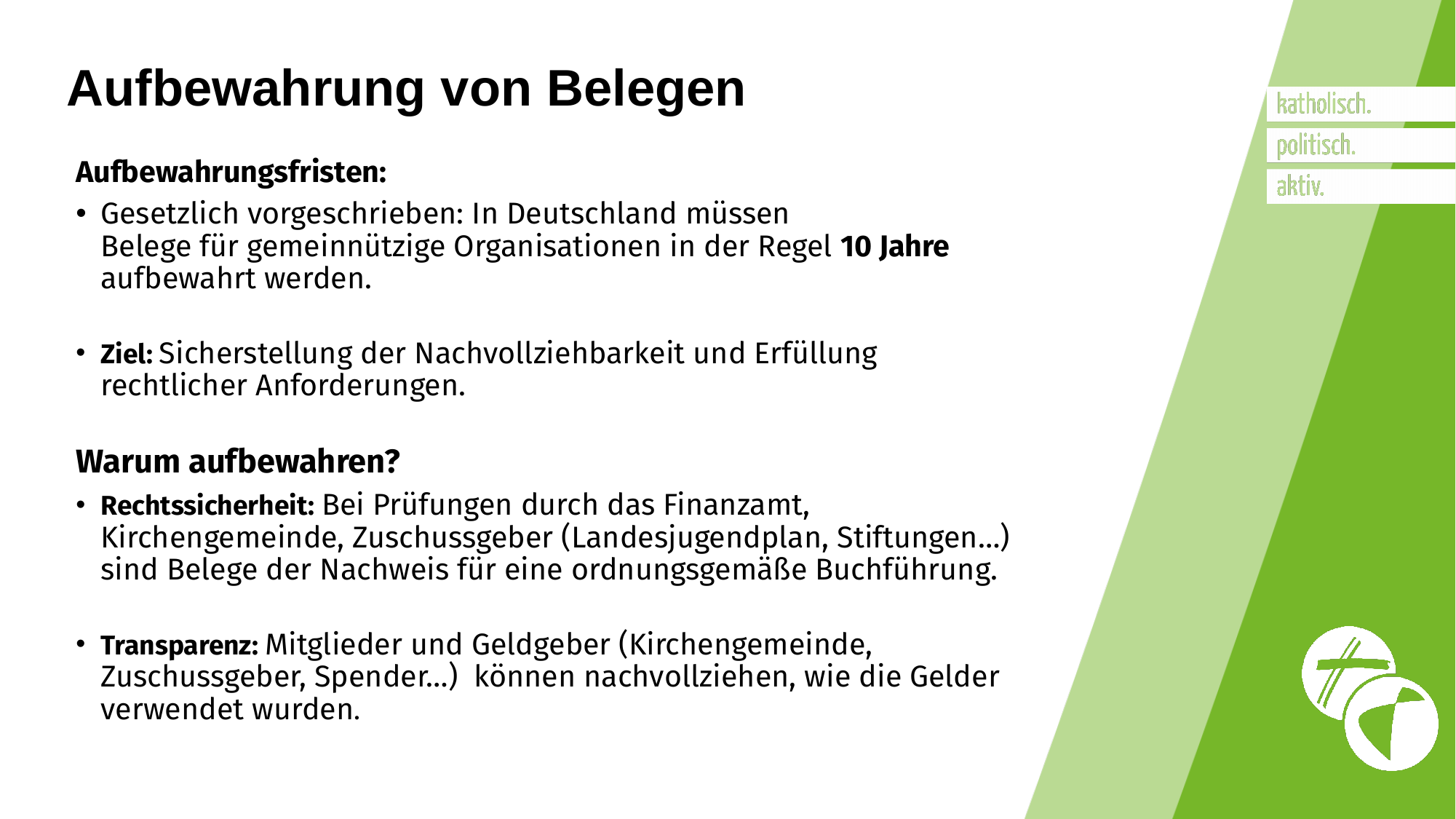

# Aufbewahrung von Belegen
Aufbewahrungsfristen:
Gesetzlich vorgeschrieben: In Deutschland müssen
Belege für gemeinnützige Organisationen in der Regel 10 Jahre aufbewahrt werden.
Ziel: Sicherstellung der Nachvollziehbarkeit und Erfüllung rechtlicher Anforderungen.
Warum aufbewahren?
Rechtssicherheit: Bei Prüfungen durch das Finanzamt, Kirchengemeinde, Zuschussgeber (Landesjugendplan, Stiftungen…) sind Belege der Nachweis für eine ordnungsgemäße Buchführung.
Transparenz: Mitglieder und Geldgeber (Kirchengemeinde, Zuschussgeber, Spender…)  können nachvollziehen, wie die Gelder verwendet wurden.